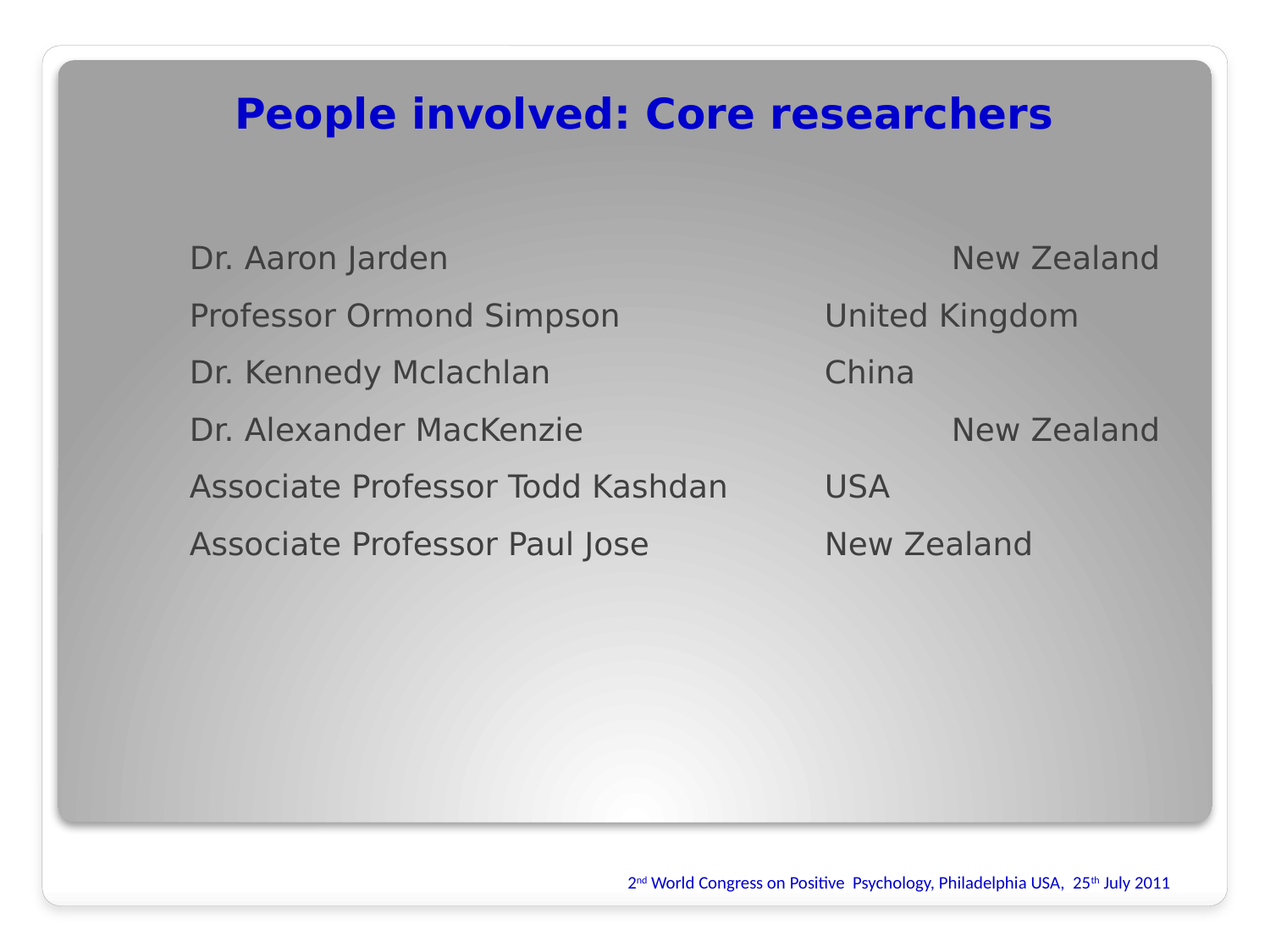

People involved: Core researchers
Dr. Aaron Jarden 				New Zealand
Professor Ormond Simpson		United Kingdom
Dr. Kennedy Mclachlan 			China 
Dr. Alexander MacKenzie 			New Zealand
Associate Professor Todd Kashdan 	USA 
Associate Professor Paul Jose 		New Zealand

2nd World Congress on Positive  Psychology, Philadelphia USA,  25th July 2011